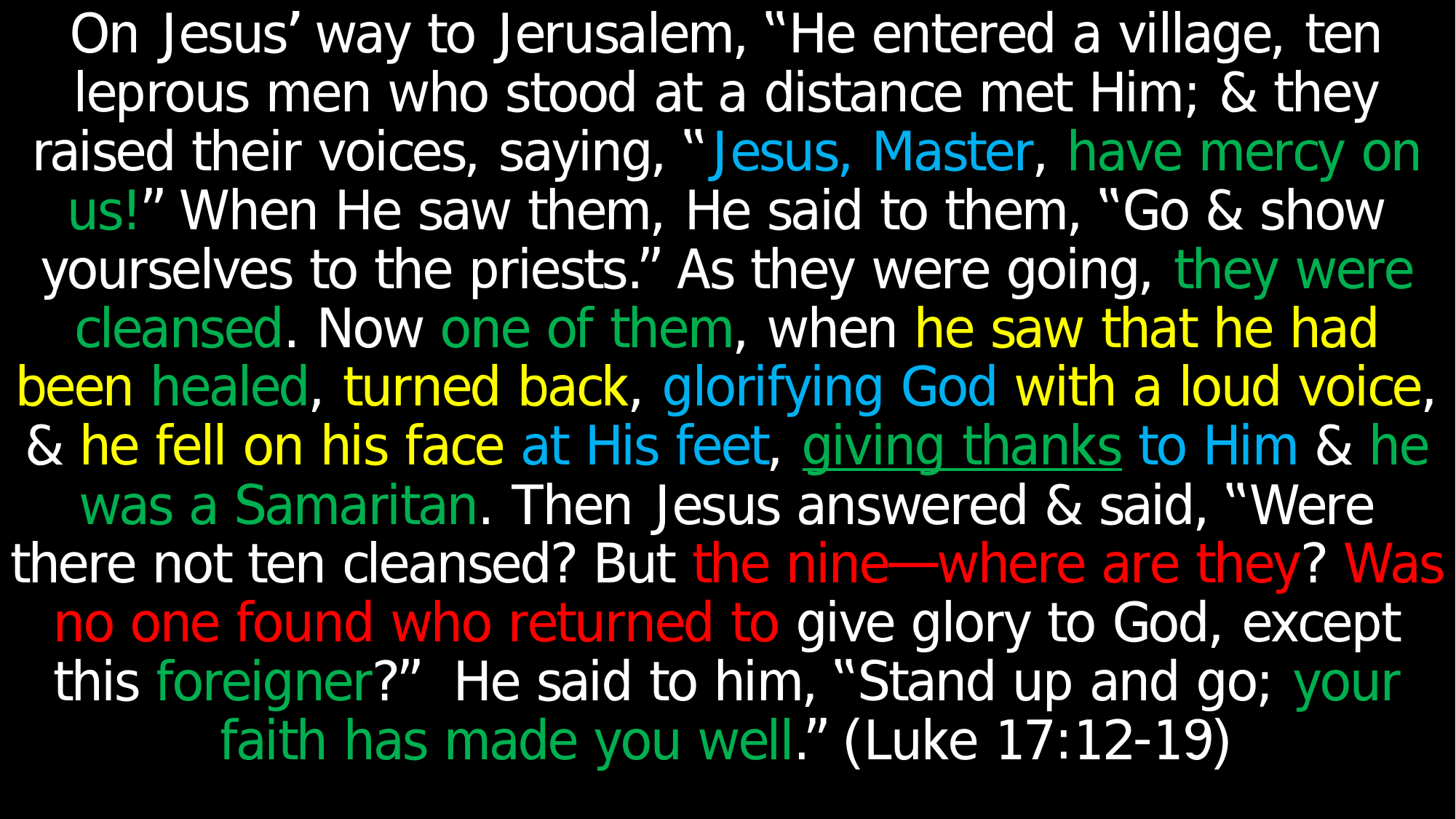

On Jesus’ way to Jerusalem, “He entered a village, ten leprous men who stood at a distance met Him; & they raised their voices, saying, “Jesus, Master, have mercy on us!” When He saw them, He said to them, “Go & show yourselves to the priests.” As they were going, they were cleansed. Now one of them, when he saw that he had been healed, turned back, glorifying God with a loud voice, & he fell on his face at His feet, giving thanks to Him & he was a Samaritan. Then Jesus answered & said, “Were there not ten cleansed? But the nine—where are they? Was no one found who returned to give glory to God, except this foreigner?”  He said to him, “Stand up and go; your faith has made you well.” (Luke 17:12-19)